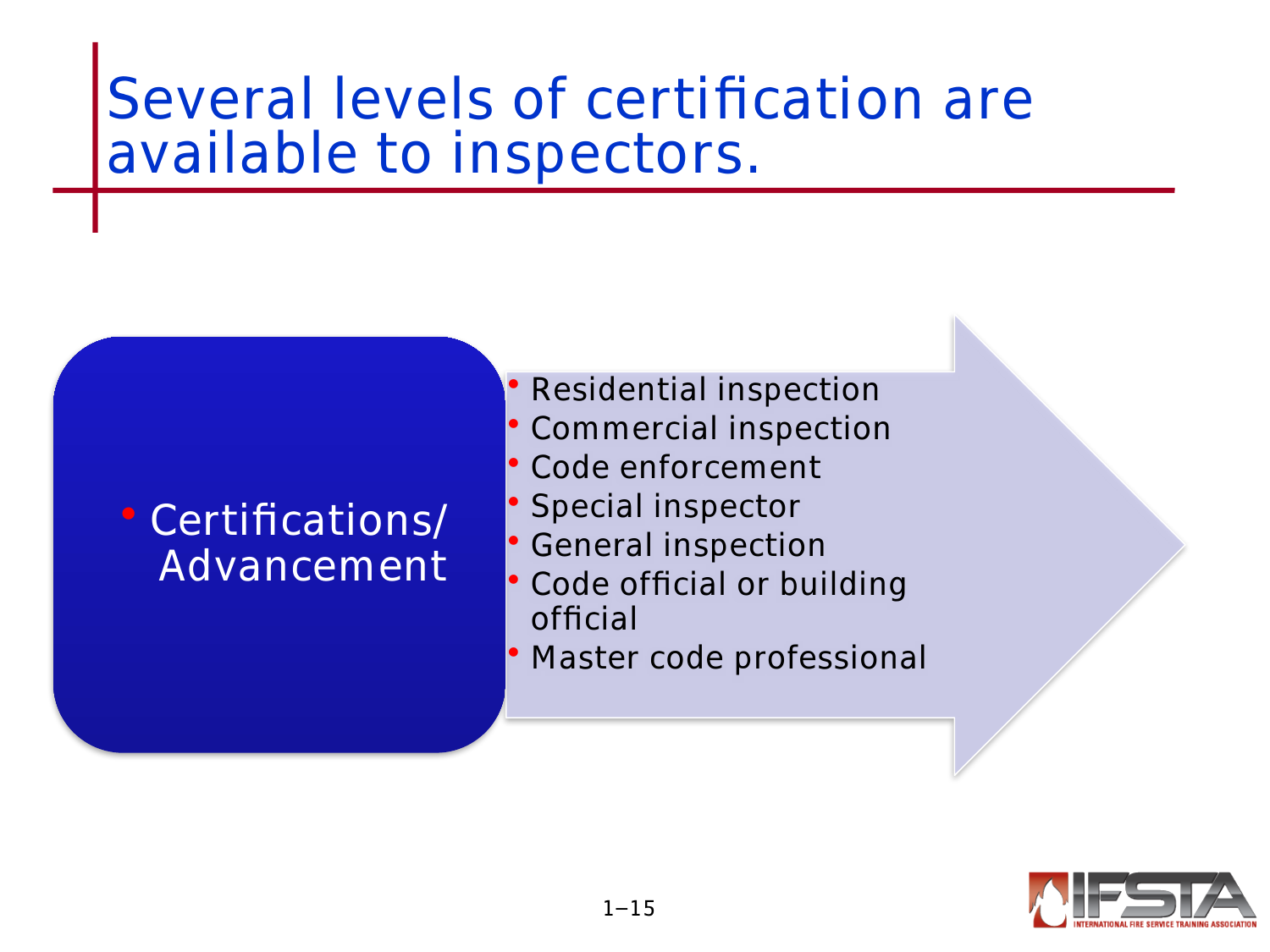

# Several levels of certification are available to inspectors.
Residential inspection
Commercial inspection
Code enforcement
Special inspector
General inspection
Code official or building official
Master code professional
Certifications/
Advancement
1–15